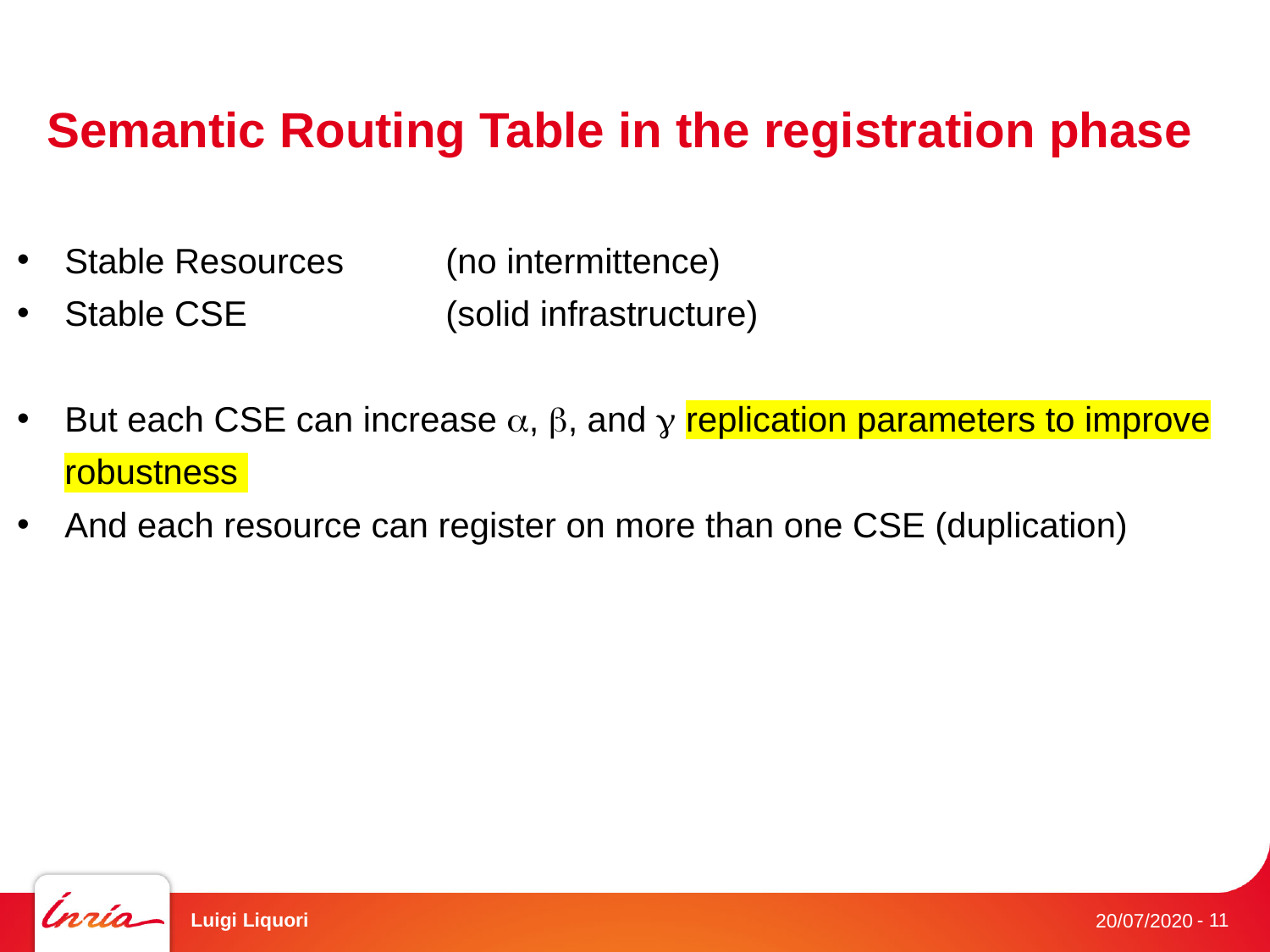

# Semantic Routing Table in the registration phase
Stable Resources 	(no intermittence)
Stable CSE 		(solid infrastructure)

But each CSE can increase α, β, and γ replication parameters to improve robustness
And each resource can register on more than one CSE (duplication)
Luigi Liquori
- 11
20/07/2020